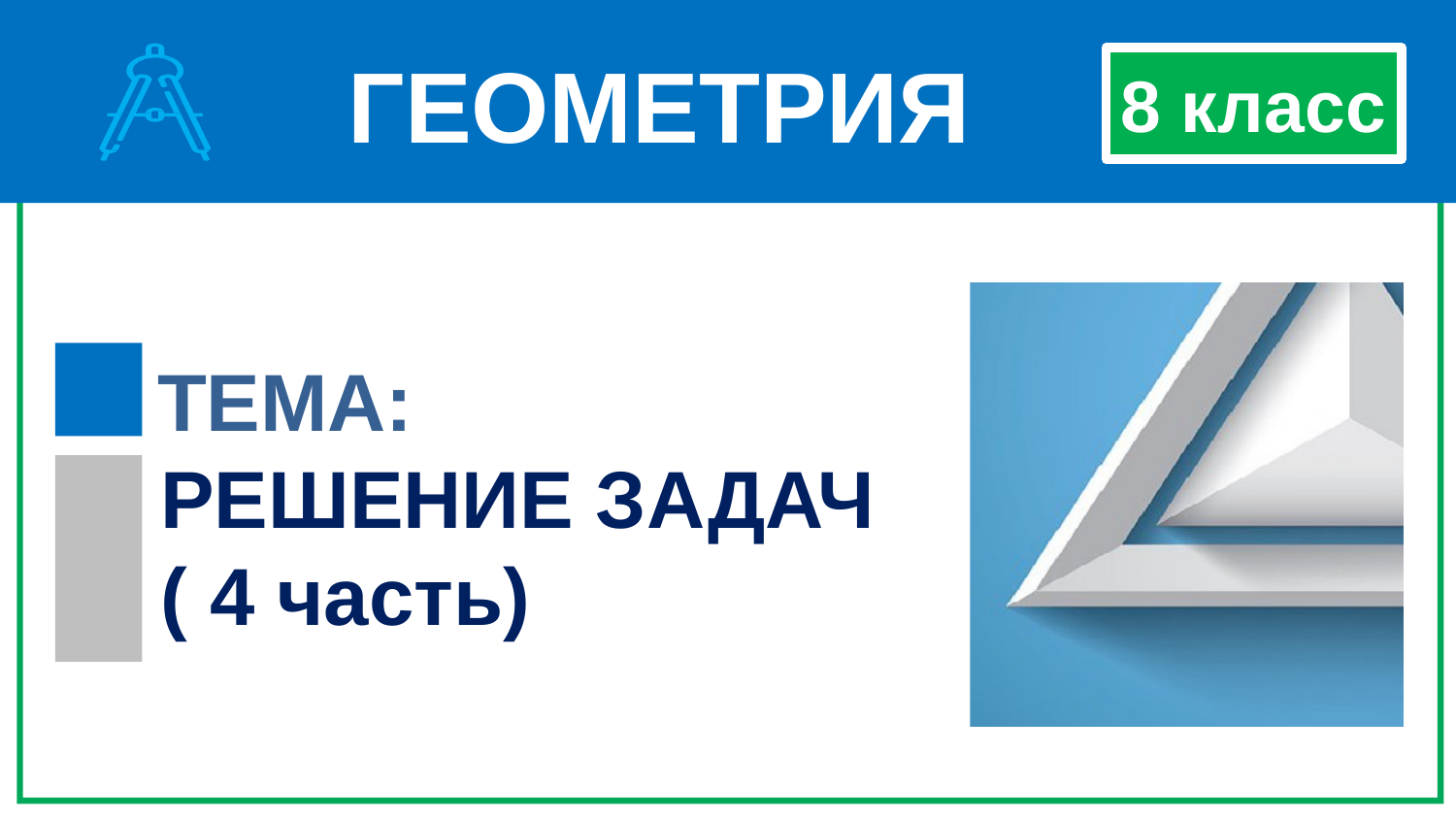

ГЕОМЕТРИЯ

8 класс

ТЕМА:
РЕШЕНИЕ ЗАДАЧ
( 4 часть)